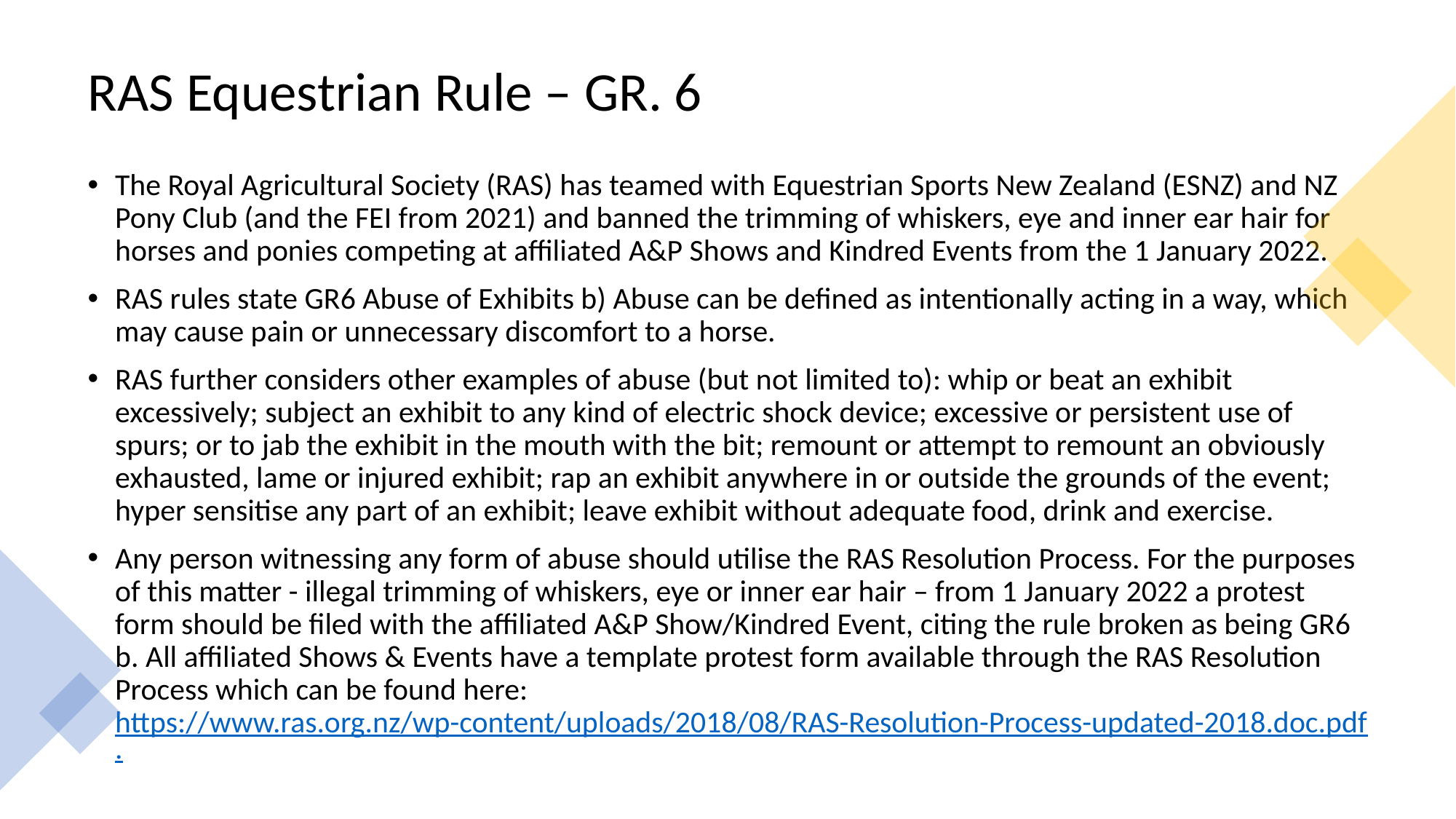

# RAS Equestrian Rule – GR. 6

The Royal Agricultural Society (RAS) has teamed with Equestrian Sports New Zealand (ESNZ) and NZ Pony Club (and the FEI from 2021) and banned the trimming of whiskers, eye and inner ear hair for horses and ponies competing at affiliated A&P Shows and Kindred Events from the 1 January 2022.
RAS rules state GR6 Abuse of Exhibits b) Abuse can be defined as intentionally acting in a way, which may cause pain or unnecessary discomfort to a horse.
RAS further considers other examples of abuse (but not limited to): whip or beat an exhibit excessively; subject an exhibit to any kind of electric shock device; excessive or persistent use of spurs; or to jab the exhibit in the mouth with the bit; remount or attempt to remount an obviously exhausted, lame or injured exhibit; rap an exhibit anywhere in or outside the grounds of the event; hyper sensitise any part of an exhibit; leave exhibit without adequate food, drink and exercise.
Any person witnessing any form of abuse should utilise the RAS Resolution Process. For the purposes of this matter - illegal trimming of whiskers, eye or inner ear hair – from 1 January 2022 a protest form should be filed with the affiliated A&P Show/Kindred Event, citing the rule broken as being GR6 b. All affiliated Shows & Events have a template protest form available through the RAS Resolution Process which can be found here: https://www.ras.org.nz/wp-content/uploads/2018/08/RAS-Resolution-Process-updated-2018.doc.pdf.